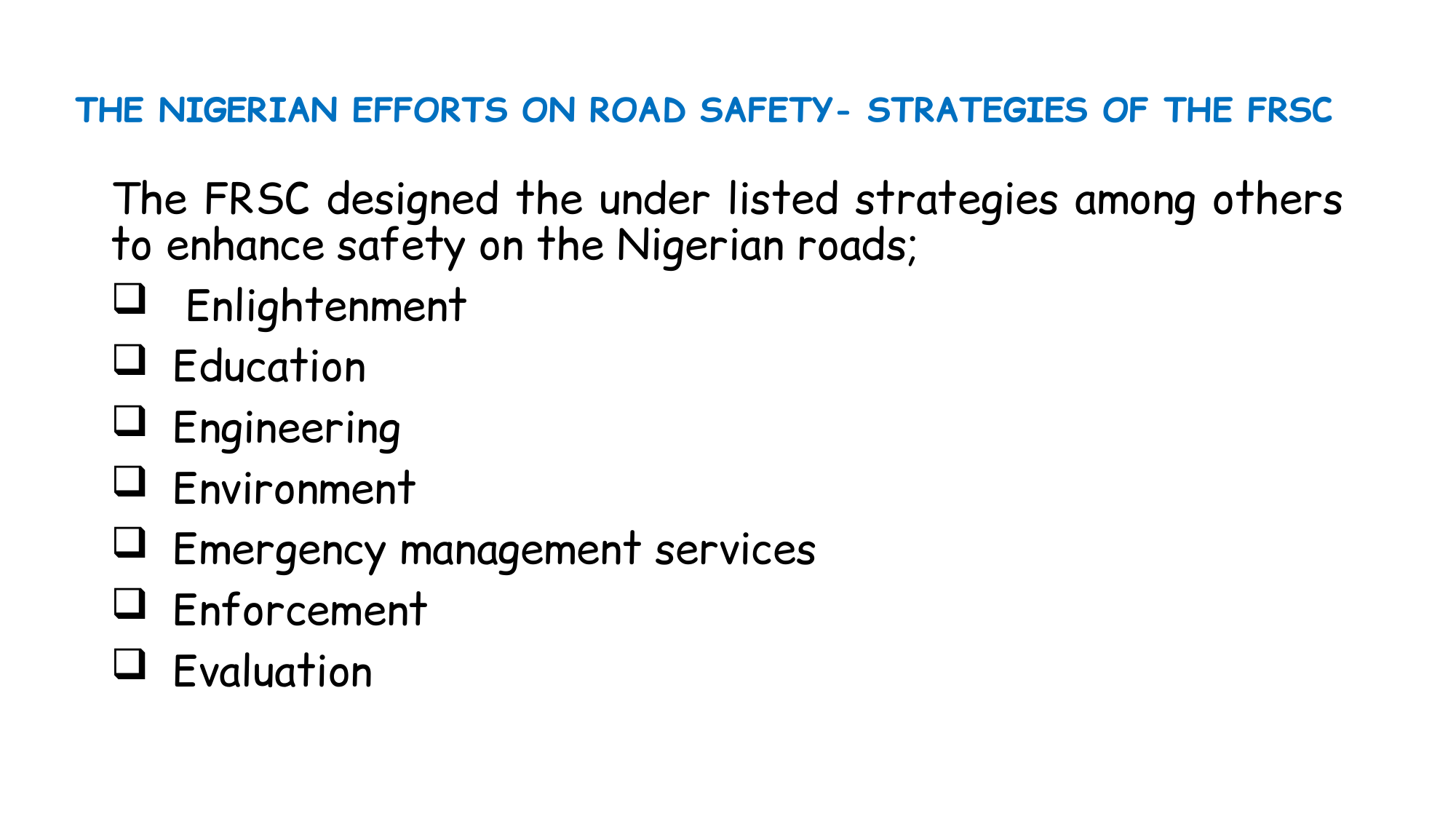

# THE NIGERIAN EFFORTS ON ROAD SAFETY- STRATEGIES OF THE FRSC
The FRSC designed the under listed strategies among others to enhance safety on the Nigerian roads;
 Enlightenment
Education
Engineering
Environment
Emergency management services
Enforcement
Evaluation